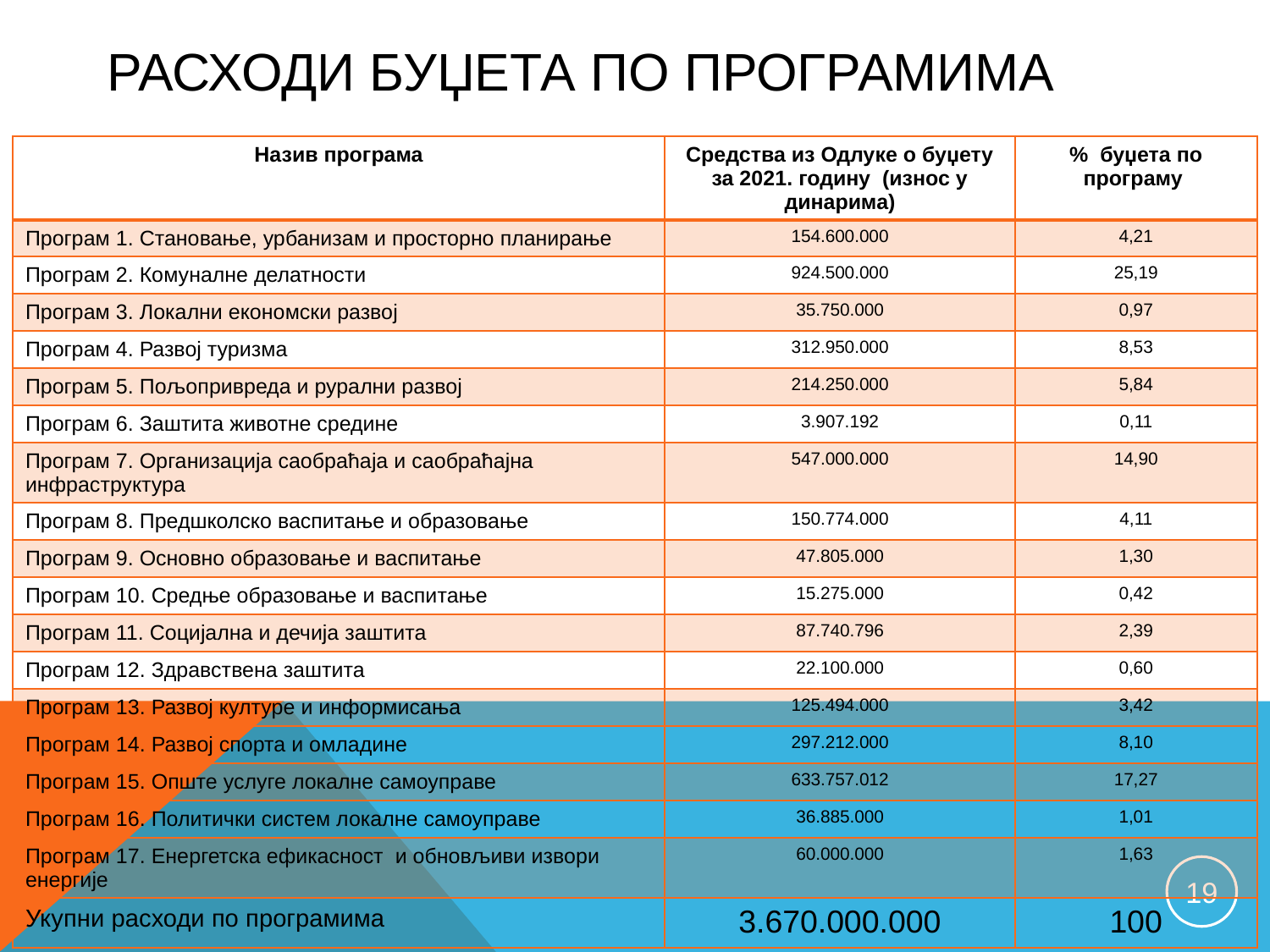

# Расходи буџета по програмима
| Назив програма | Средства из Одлуке о буџету за 2021. годину (износ у динарима) | % буџета по програму |
| --- | --- | --- |
| Програм 1. Становање, урбанизам и просторно планирање | 154.600.000 | 4,21 |
| Програм 2. Комуналне делатности | 924.500.000 | 25,19 |
| Програм 3. Локални економски развој | 35.750.000 | 0,97 |
| Програм 4. Развој туризма | 312.950.000 | 8,53 |
| Програм 5. Пољопривреда и рурални развој | 214.250.000 | 5,84 |
| Програм 6. Заштита животне средине | 3.907.192 | 0,11 |
| Програм 7. Организација саобраћаја и саобраћајна инфраструктура | 547.000.000 | 14,90 |
| Програм 8. Предшколско васпитање и образовање | 150.774.000 | 4,11 |
| Програм 9. Основно образовање и васпитање | 47.805.000 | 1,30 |
| Програм 10. Средње образовање и васпитање | 15.275.000 | 0,42 |
| Програм 11. Социјална и дечија заштита | 87.740.796 | 2,39 |
| Програм 12. Здравствена заштита | 22.100.000 | 0,60 |
| Програм 13. Развој културе и информисања | 125.494.000 | 3,42 |
| Програм 14. Развој спорта и омладине | 297.212.000 | 8,10 |
| Програм 15. Опште услуге локалне самоуправе | 633.757.012 | 17,27 |
| Програм 16. Политички систем локалне самоуправе | 36.885.000 | 1,01 |
| Програм 17. Енергетска ефикасност и обновљиви извори енергије | 60.000.000 | 1,63 |
| Укупни расходи по програмима | 3.670.000.000 | 100 |
19